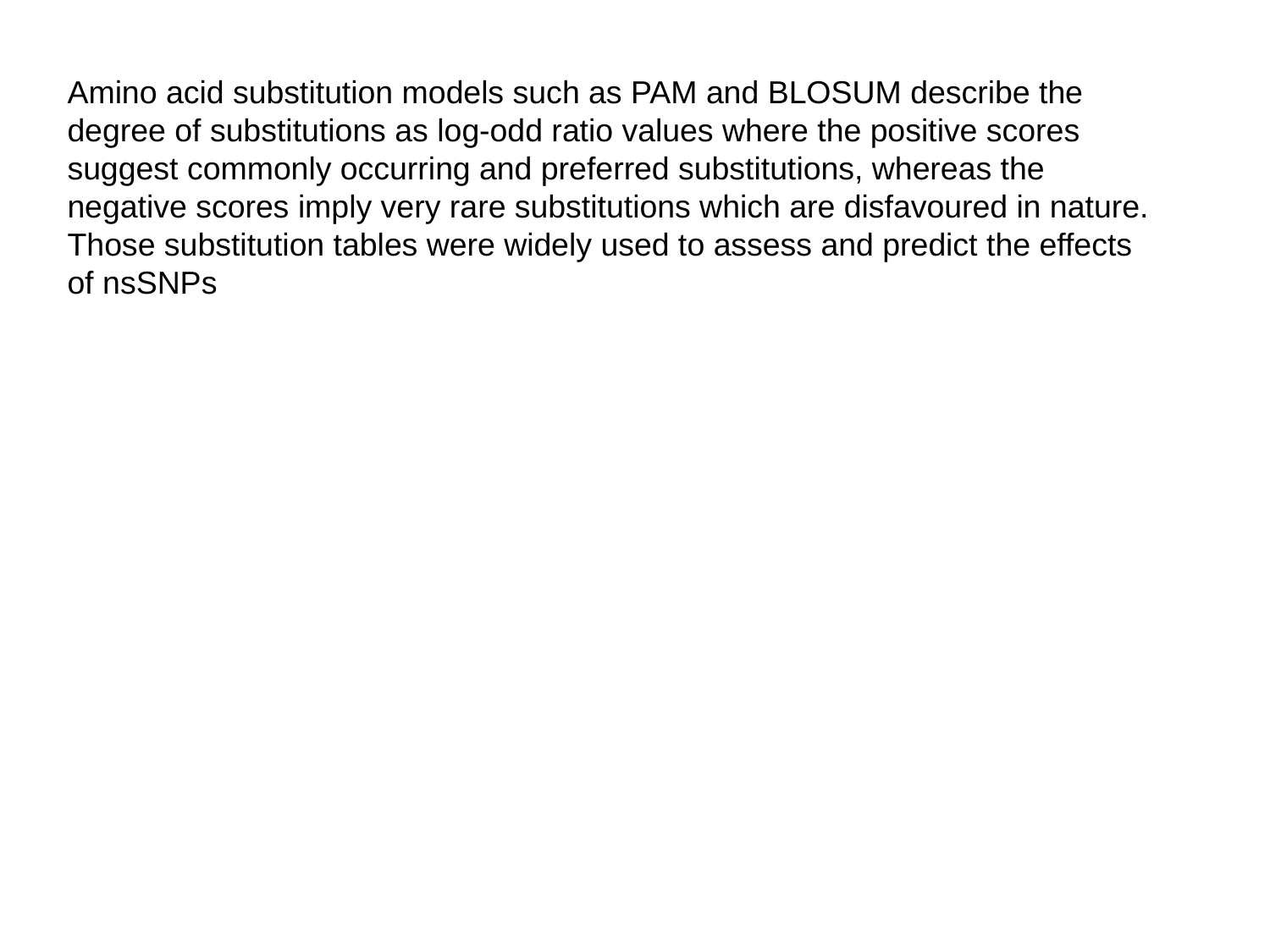

Amino acid substitution models such as PAM and BLOSUM describe the degree of substitutions as log-odd ratio values where the positive scores suggest commonly occurring and preferred substitutions, whereas the negative scores imply very rare substitutions which are disfavoured in nature. Those substitution tables were widely used to assess and predict the effects of nsSNPs